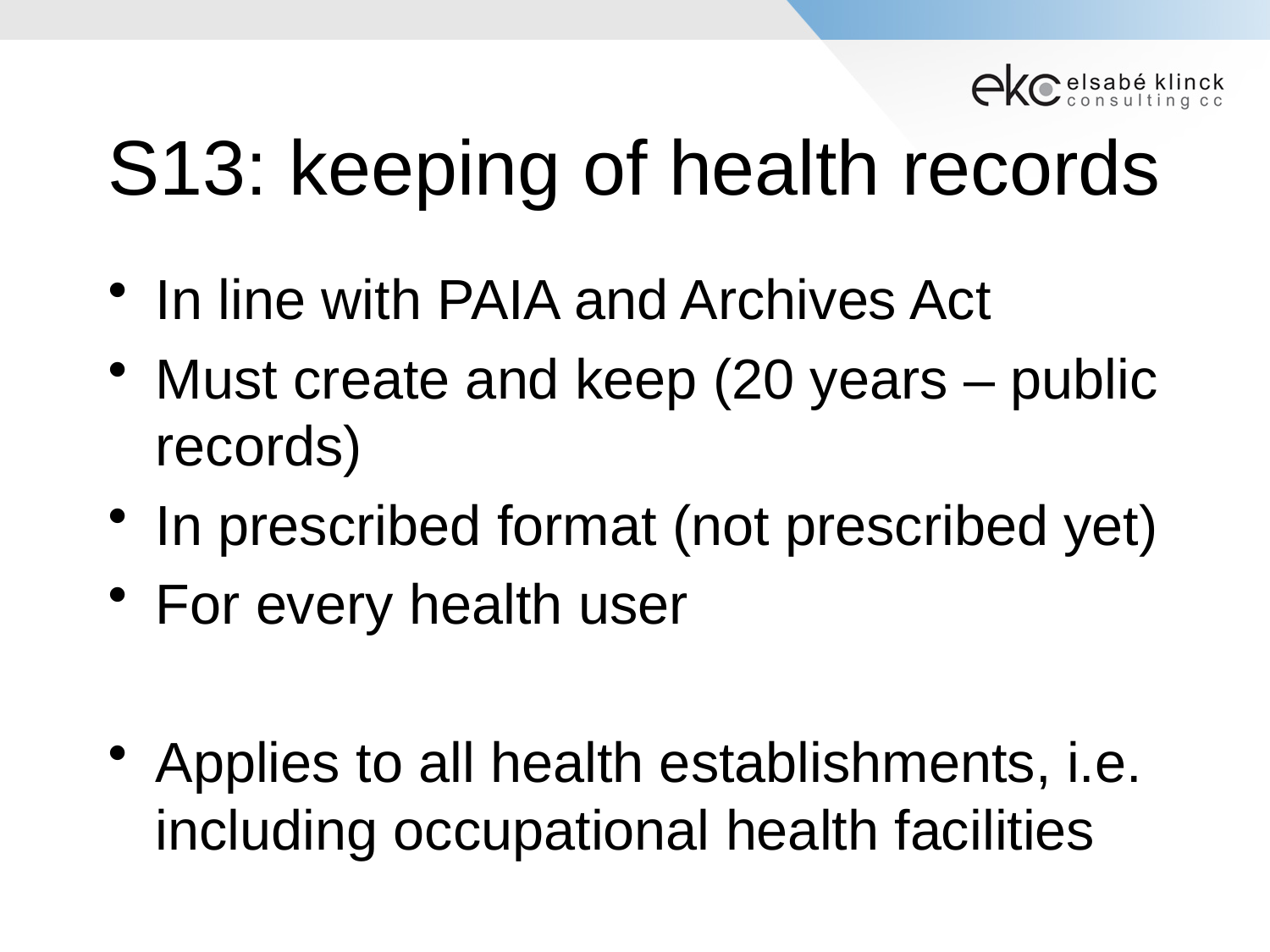

# S13: keeping of health records
In line with PAIA and Archives Act
Must create and keep (20 years – public records)
In prescribed format (not prescribed yet)
For every health user

Applies to all health establishments, i.e. including occupational health facilities